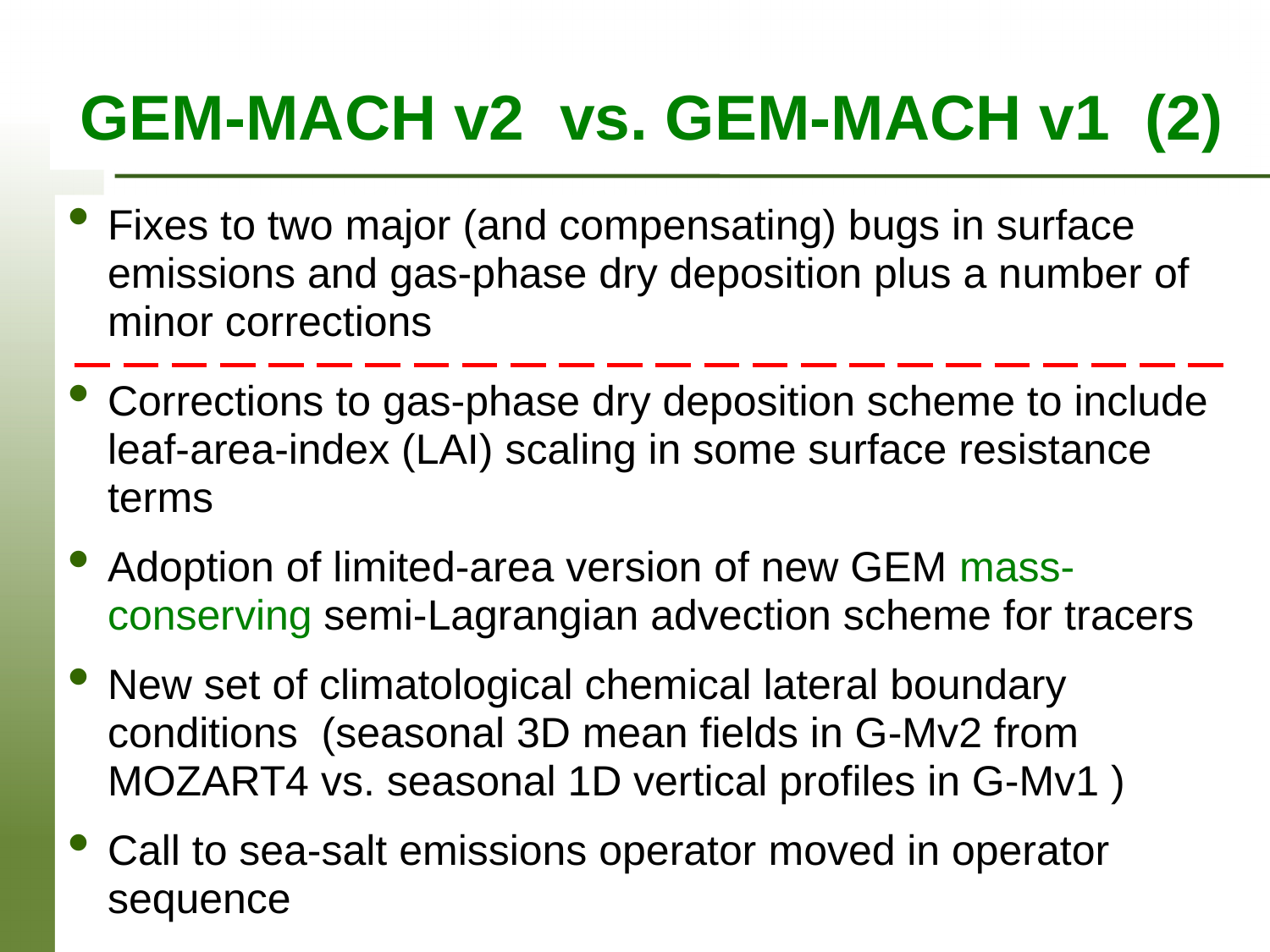

# GEM-MACH v2  vs. GEM-MACH v1  (2)
Fixes to two major (and compensating) bugs in surface emissions and gas-phase dry deposition plus a number of minor corrections
Corrections to gas-phase dry deposition scheme to include leaf-area-index (LAI) scaling in some surface resistance terms
Adoption of limited-area version of new GEM mass-conserving semi-Lagrangian advection scheme for tracers
New set of climatological chemical lateral boundary conditions  (seasonal 3D mean fields in G-Mv2 from MOZART4 vs. seasonal 1D vertical profiles in G-Mv1 )
Call to sea-salt emissions operator moved in operator sequence